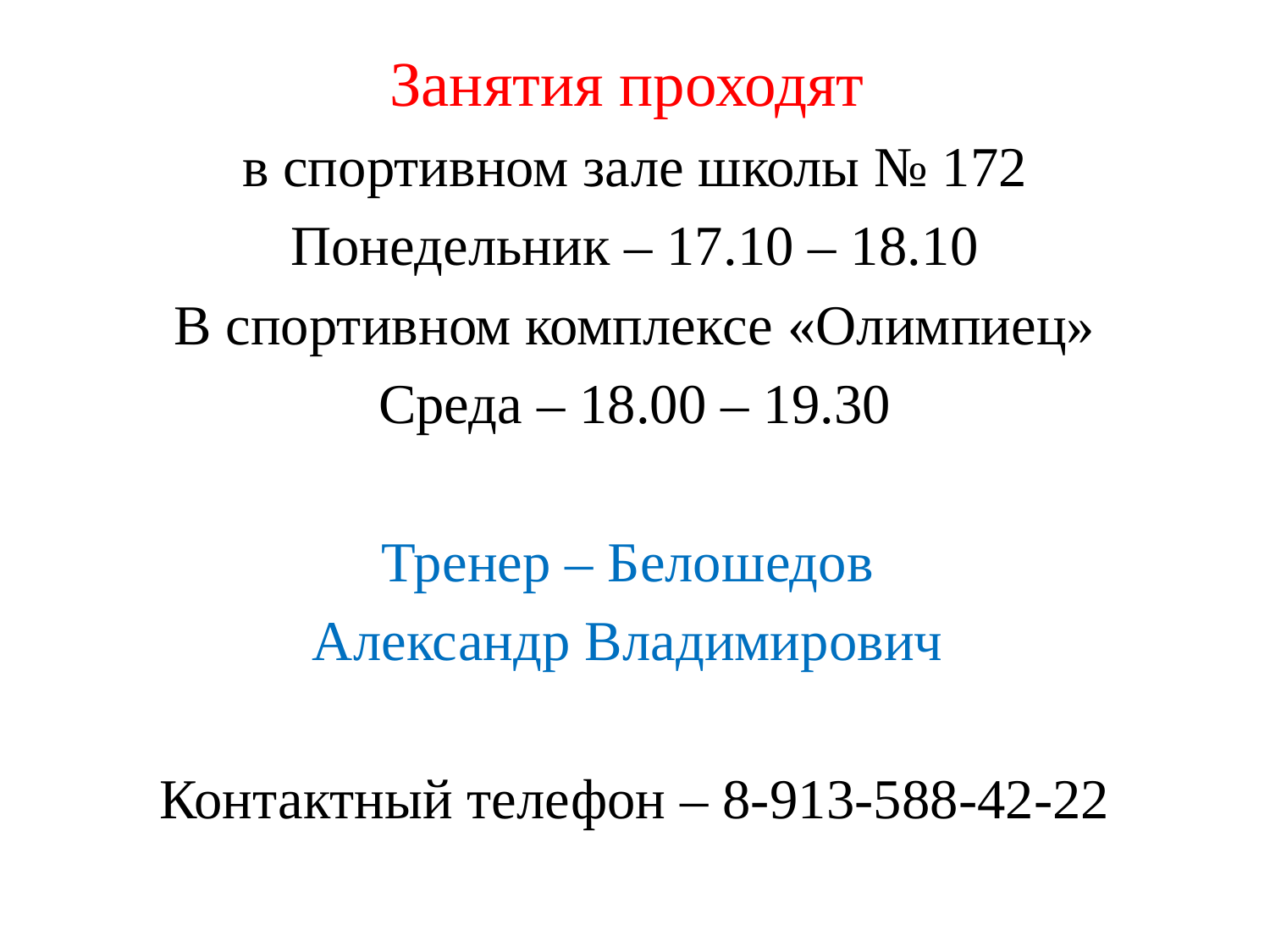

Занятия проходят
в спортивном зале школы № 172
Понедельник – 17.10 – 18.10
В спортивном комплексе «Олимпиец»
Среда – 18.00 – 19.30

Тренер – Белошедов
Александр Владимирович

Контактный телефон – 8-913-588-42-22